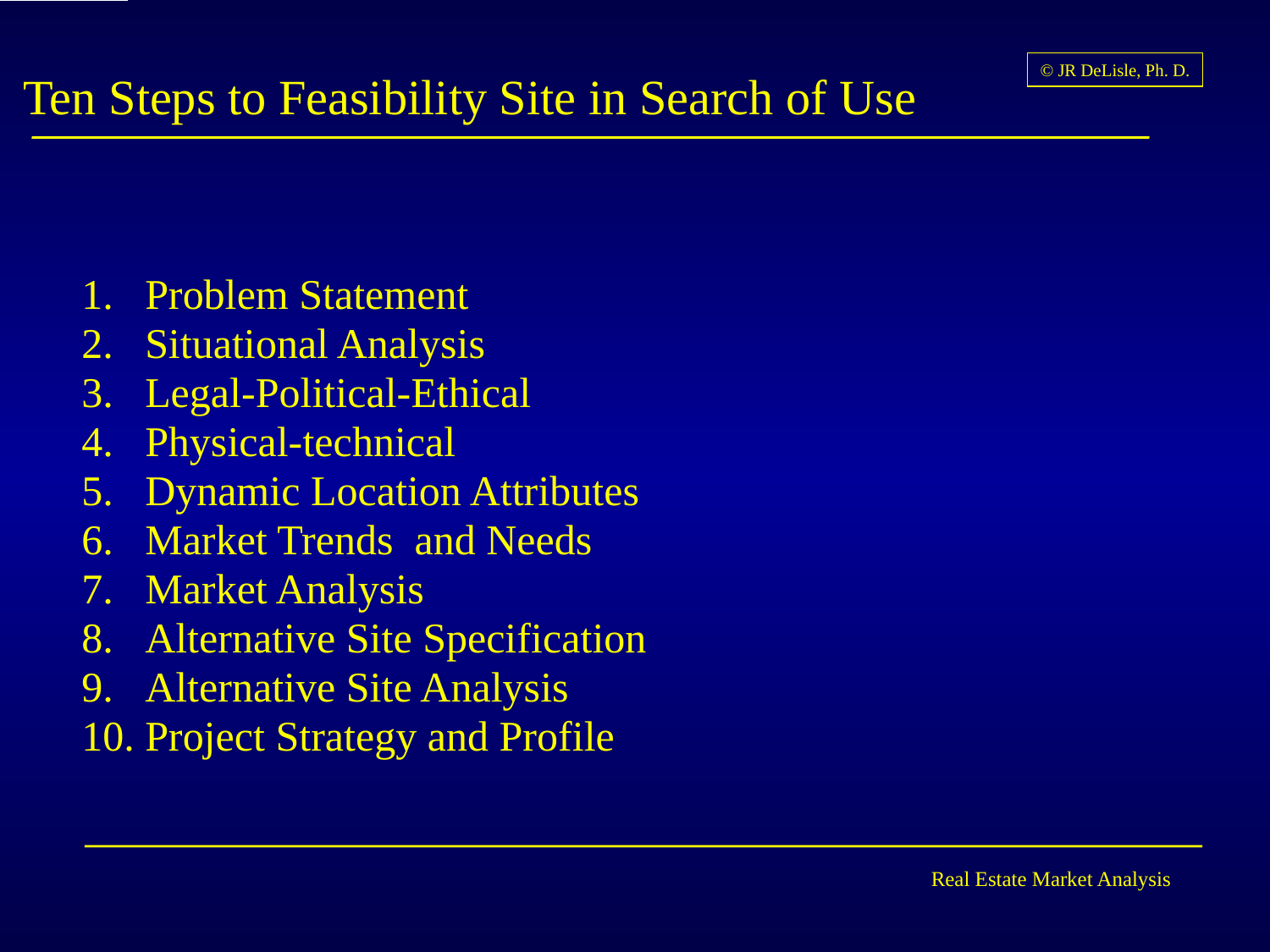

# Ten Steps to Feasibility Site in Search of Use

Problem Statement
Situational Analysis
Legal-Political-Ethical
Physical-technical
Dynamic Location Attributes
Market Trends  and Needs
Market Analysis
Alternative Site Specification
Alternative Site Analysis
Project Strategy and Profile